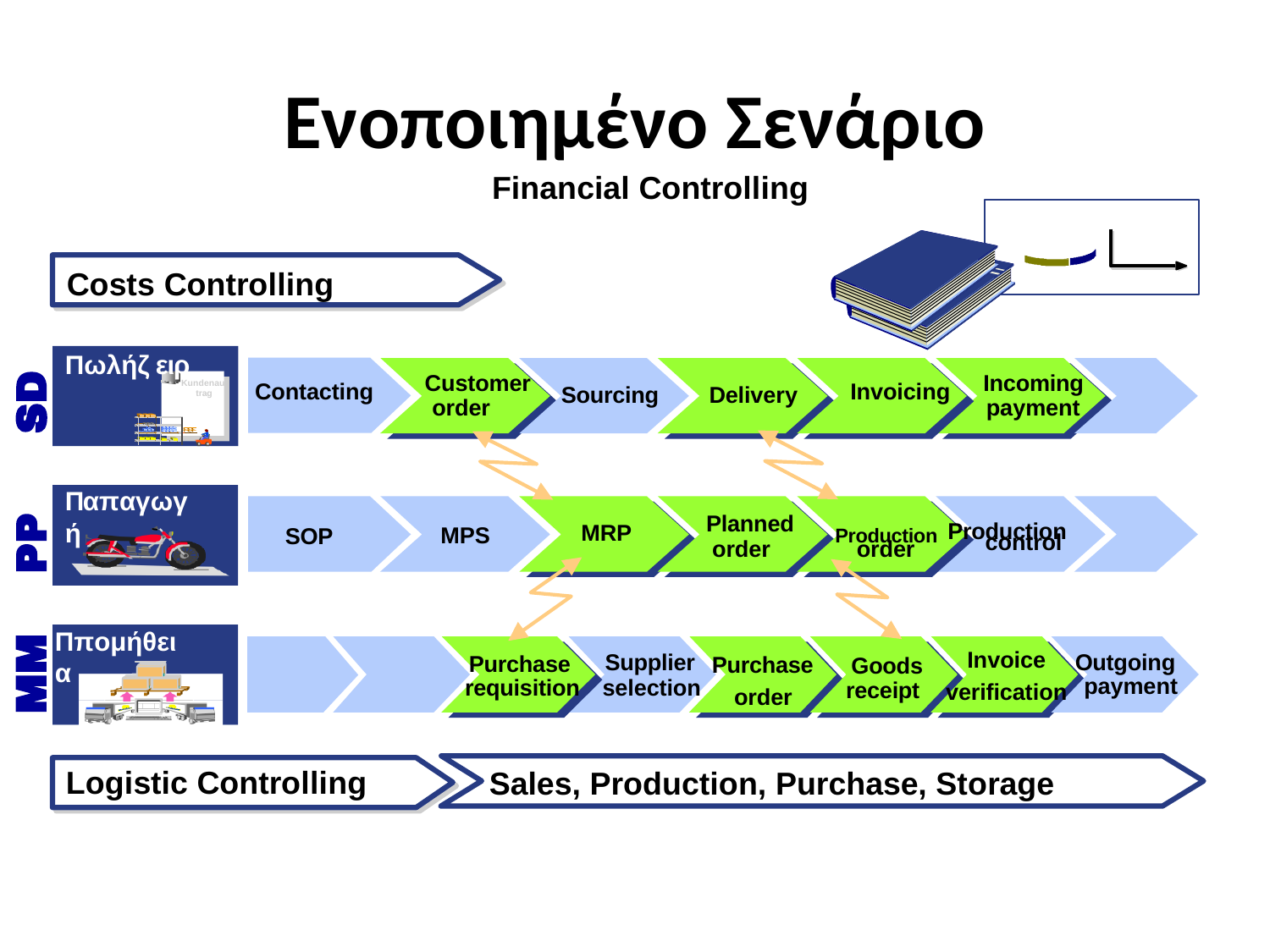

# Ενοποιημένο Σενάριο
Financial Controlling

Costs Controlling

Πωλήζειρ

SD

Customer order
Incoming payment

Contacting
Invoicing
•Kundenau

Sourcing
Delivery

trag

Παπαγωγή

Production Production
PP
Planned order
MRP
MPS
SOP
control
order

Ππομήθεια

MM

Purchase order
Invoice
verification
Supplier selection
Outgoing payment
Purchase requisition
Goods receipt

Logistic Controlling
Sales, Production, Purchase, Storage